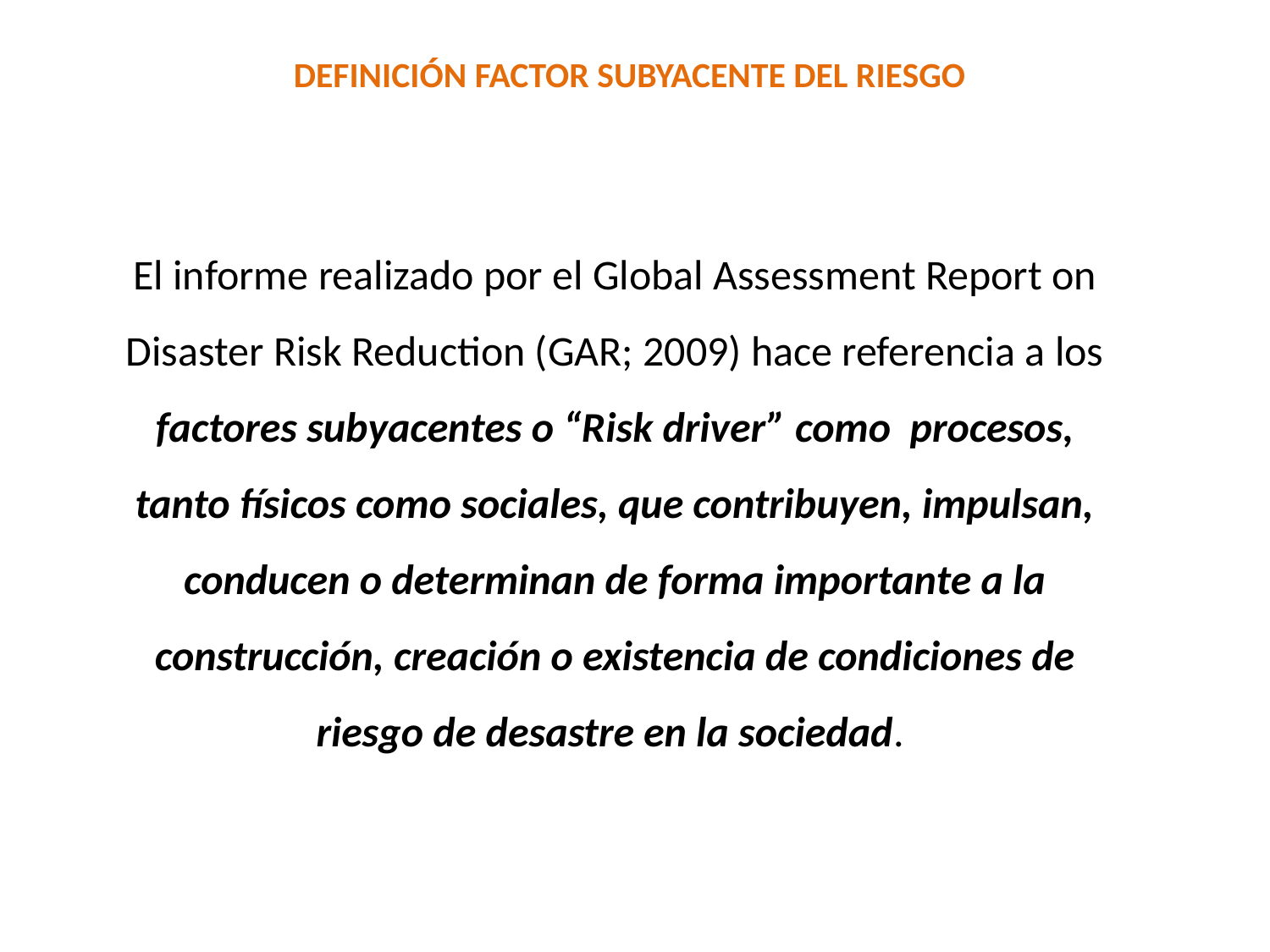

DEFINICIÓN FACTOR SUBYACENTE DEL RIESGO
El informe realizado por el Global Assessment Report on Disaster Risk Reduction (GAR; 2009) hace referencia a los factores subyacentes o “Risk driver” como  procesos, tanto físicos como sociales, que contribuyen, impulsan, conducen o determinan de forma importante a la construcción, creación o existencia de condiciones de riesgo de desastre en la sociedad.